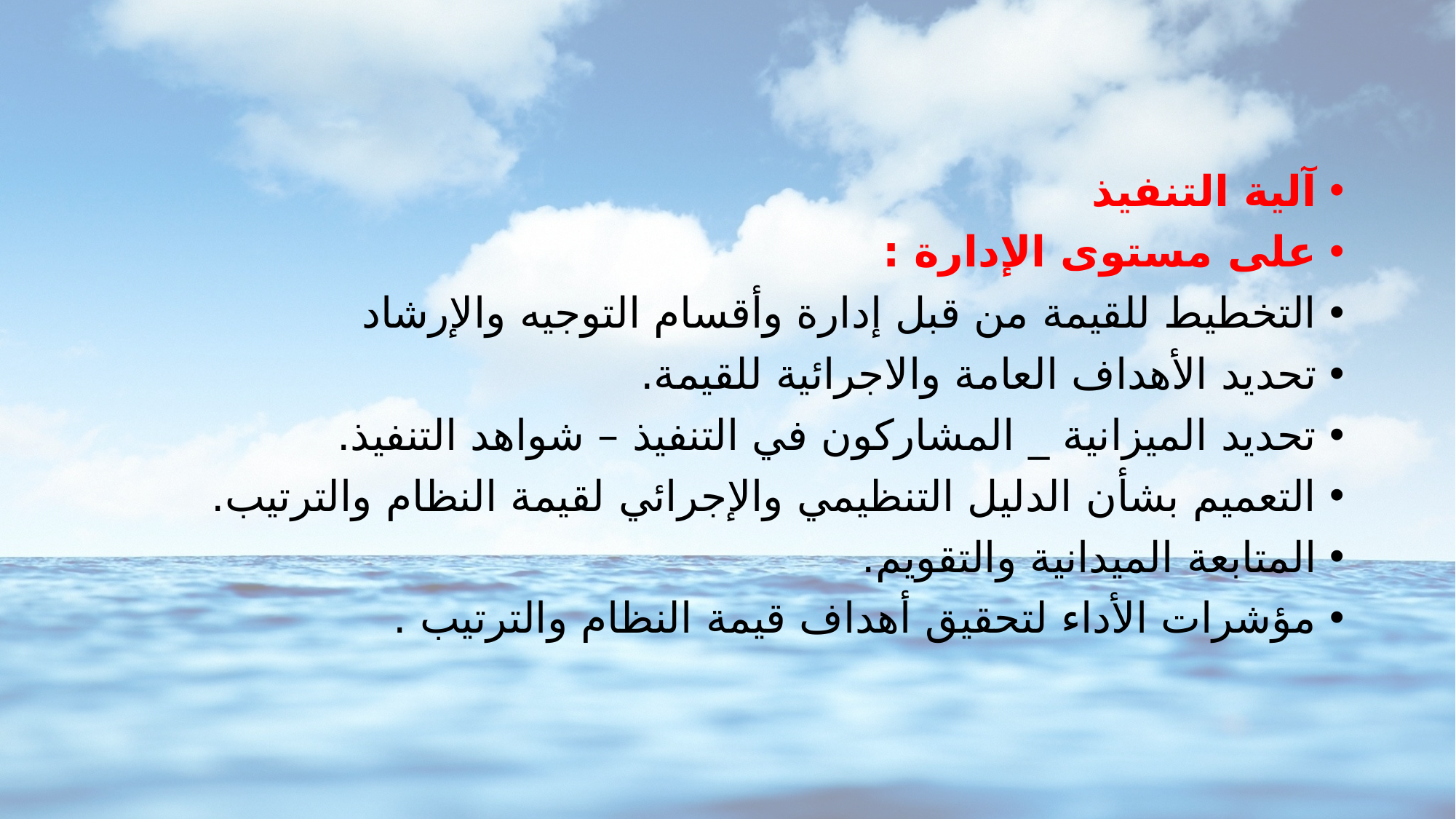

آلية التنفيذ
على مستوى الإدارة :
التخطيط للقيمة من قبل إدارة وأقسام التوجيه والإرشاد
تحديد الأهداف العامة والاجرائية للقيمة.
تحديد الميزانية _ المشاركون في التنفيذ – شواهد التنفيذ.
التعميم بشأن الدليل التنظيمي والإجرائي لقيمة النظام والترتيب.
المتابعة الميدانية والتقويم.
مؤشرات الأداء لتحقيق أهداف قيمة النظام والترتيب .